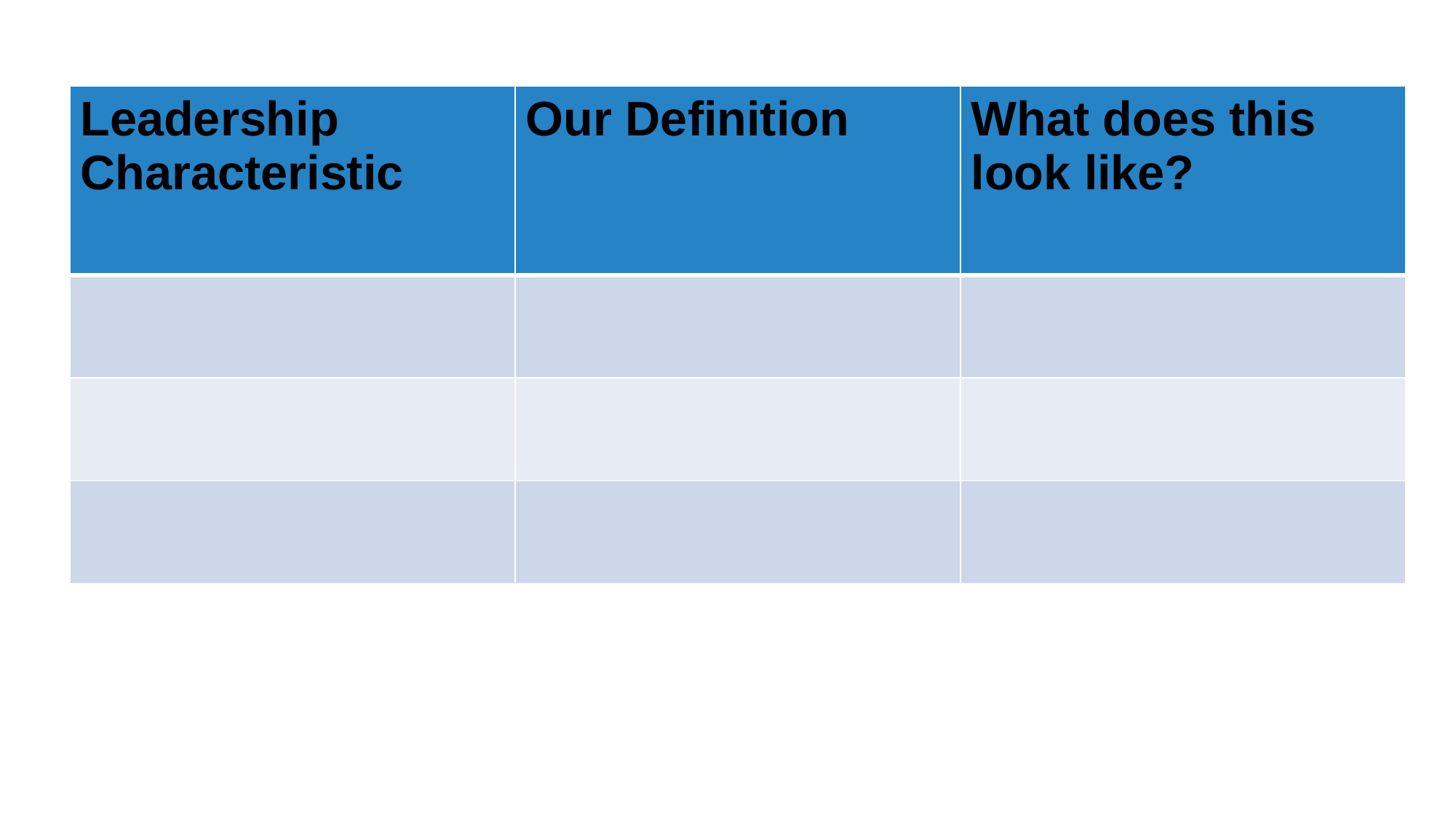

| Leadership Characteristic | Our Definition | What does this look like? |
| --- | --- | --- |
|  |  |  |
|  |  |  |
|  |  |  |